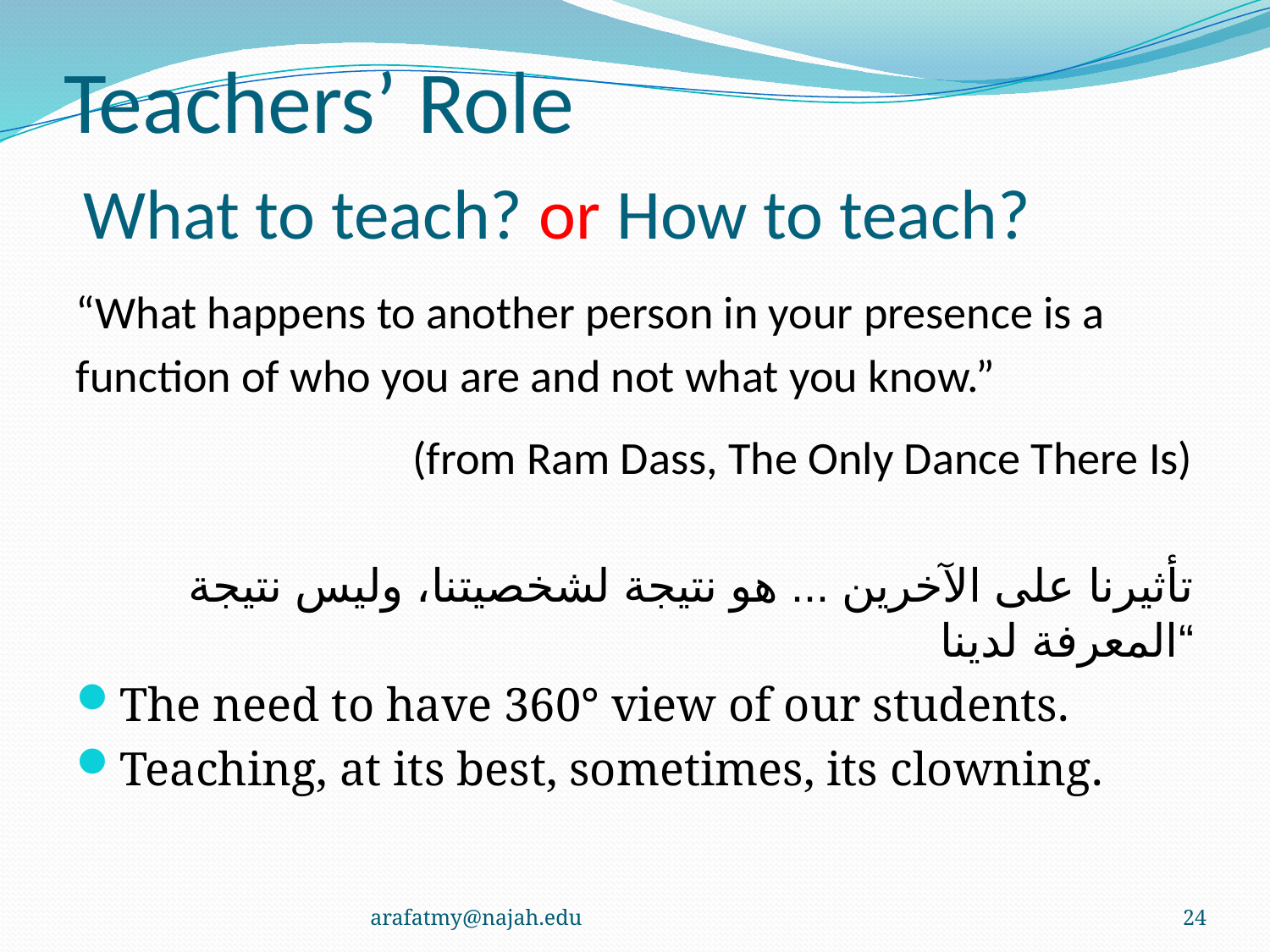

# Teachers’ Role What to teach? or How to teach?
“What happens to another person in your presence is a function of who you are and not what you know.”
(from Ram Dass, The Only Dance There Is)

تأثيرنا على الآخرين ... هو نتيجة لشخصيتنا، وليس نتيجة المعرفة لدينا“
The need to have 360° view of our students.
Teaching, at its best, sometimes, its clowning.

arafatmy@najah.edu
24